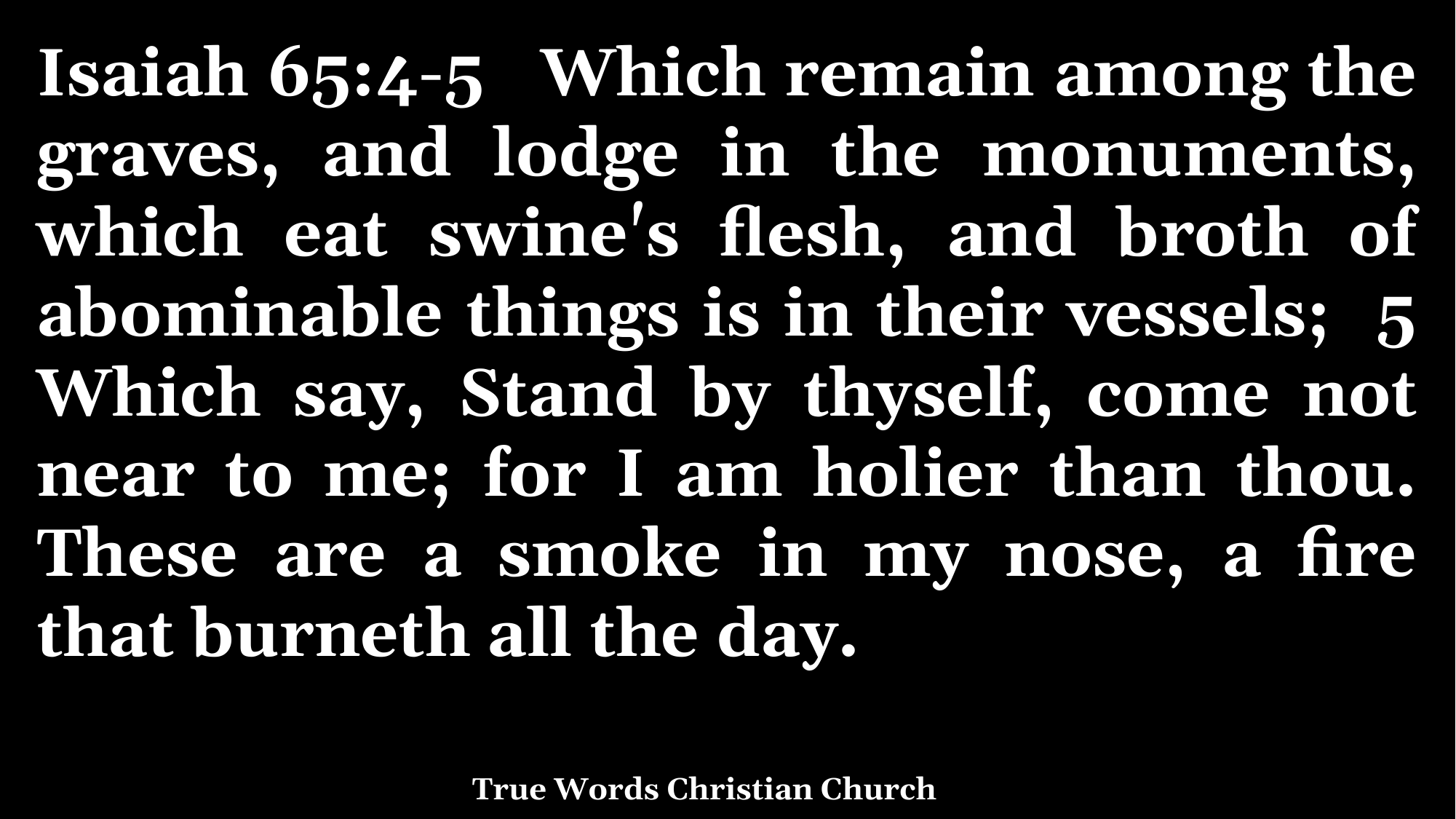

Isaiah 65:4-5   Which remain among the graves, and lodge in the monuments, which eat swine's flesh, and broth of abominable things is in their vessels;  5 Which say, Stand by thyself, come not near to me; for I am holier than thou. These are a smoke in my nose, a fire that burneth all the day.
True Words Christian Church